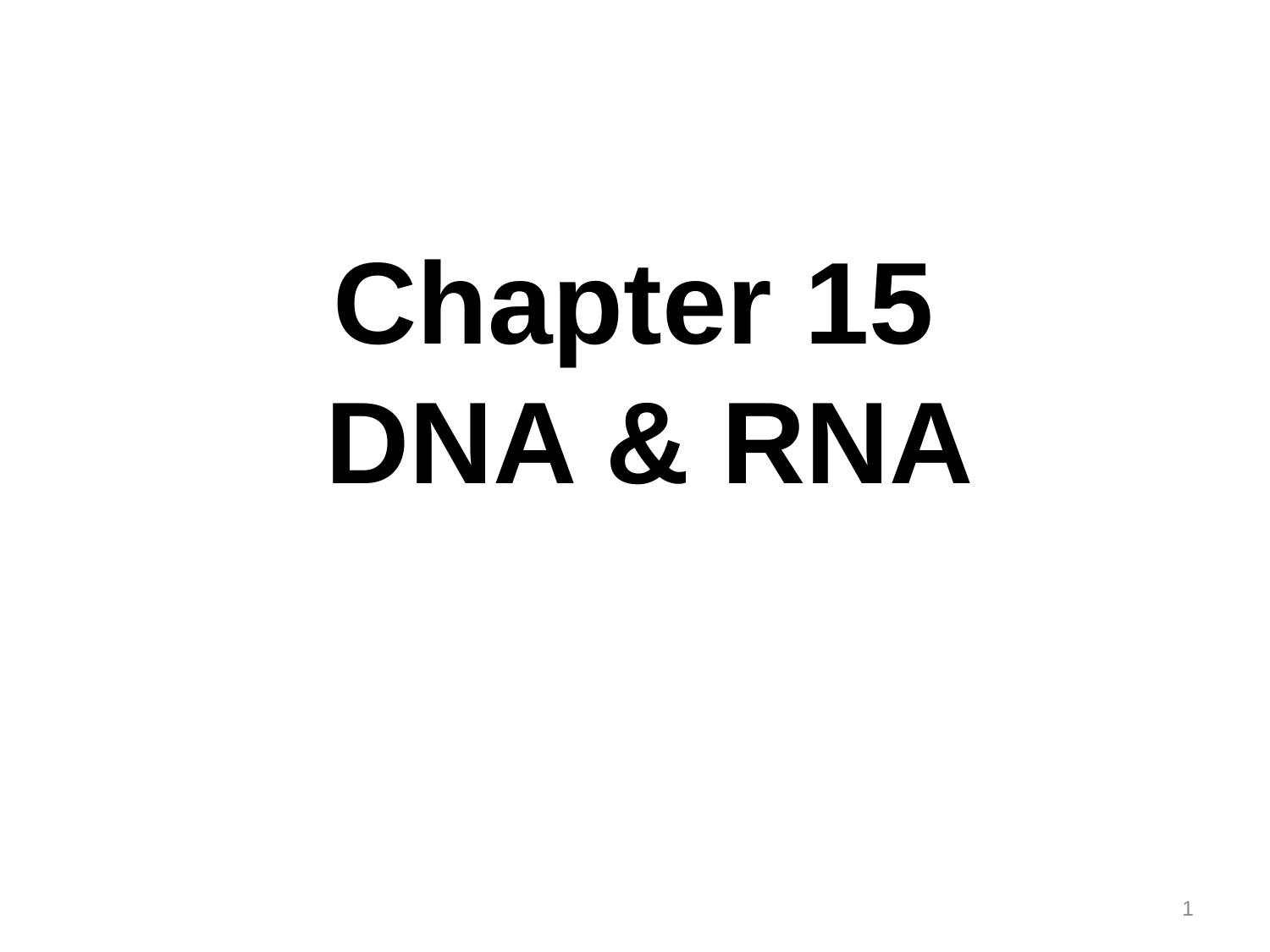

# Chapter 15 DNA & RNA
1